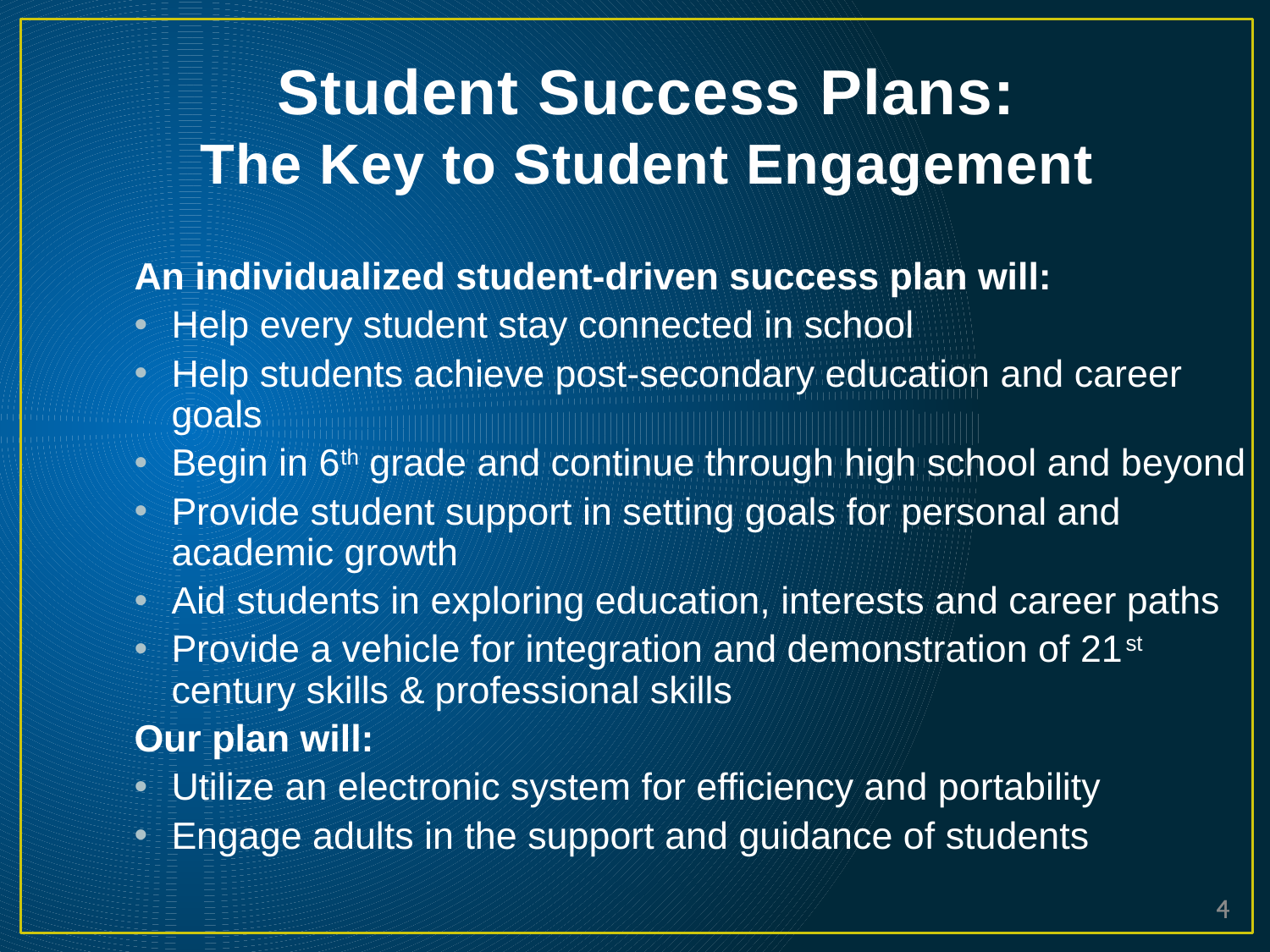

Student Success Plans:
The Key to Student Engagement
An individualized student-driven success plan will:
Help every student stay connected in school
Help students achieve post-secondary education and career goals
Begin in 6th grade and continue through high school and beyond
Provide student support in setting goals for personal and academic growth
Aid students in exploring education, interests and career paths
Provide a vehicle for integration and demonstration of 21st century skills & professional skills
Our plan will:
Utilize an electronic system for efficiency and portability
Engage adults in the support and guidance of students
4